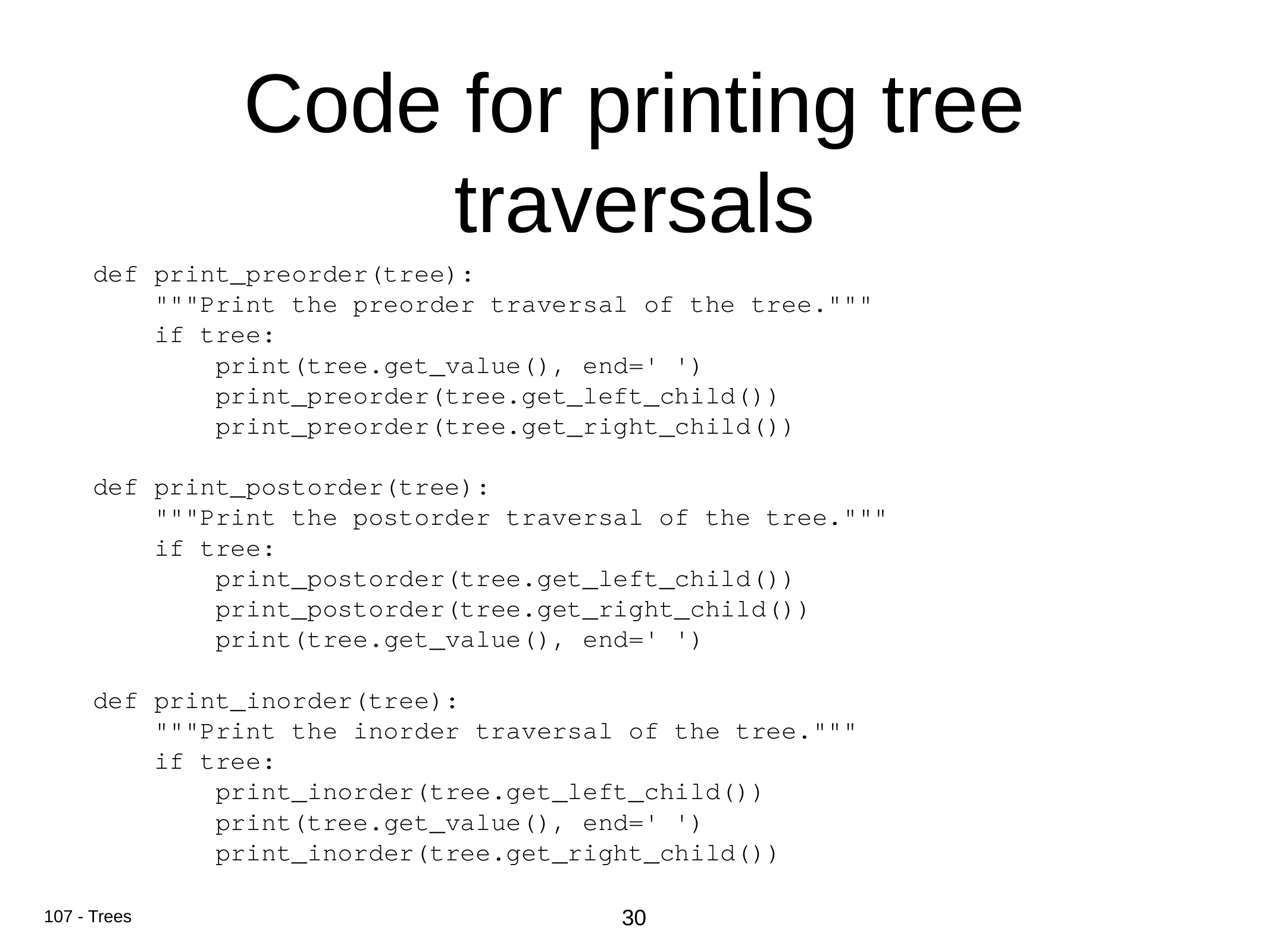

# Code for printing tree traversals
def print_preorder(tree):
    """Print the preorder traversal of the tree."""
    if tree:
        print(tree.get_value(), end=' ')
        print_preorder(tree.get_left_child())
        print_preorder(tree.get_right_child())

def print_postorder(tree):
    """Print the postorder traversal of the tree."""
    if tree:
        print_postorder(tree.get_left_child())
        print_postorder(tree.get_right_child())
        print(tree.get_value(), end=' ')

def print_inorder(tree):
    """Print the inorder traversal of the tree."""
    if tree:
        print_inorder(tree.get_left_child())
        print(tree.get_value(), end=' ')
        print_inorder(tree.get_right_child())
30